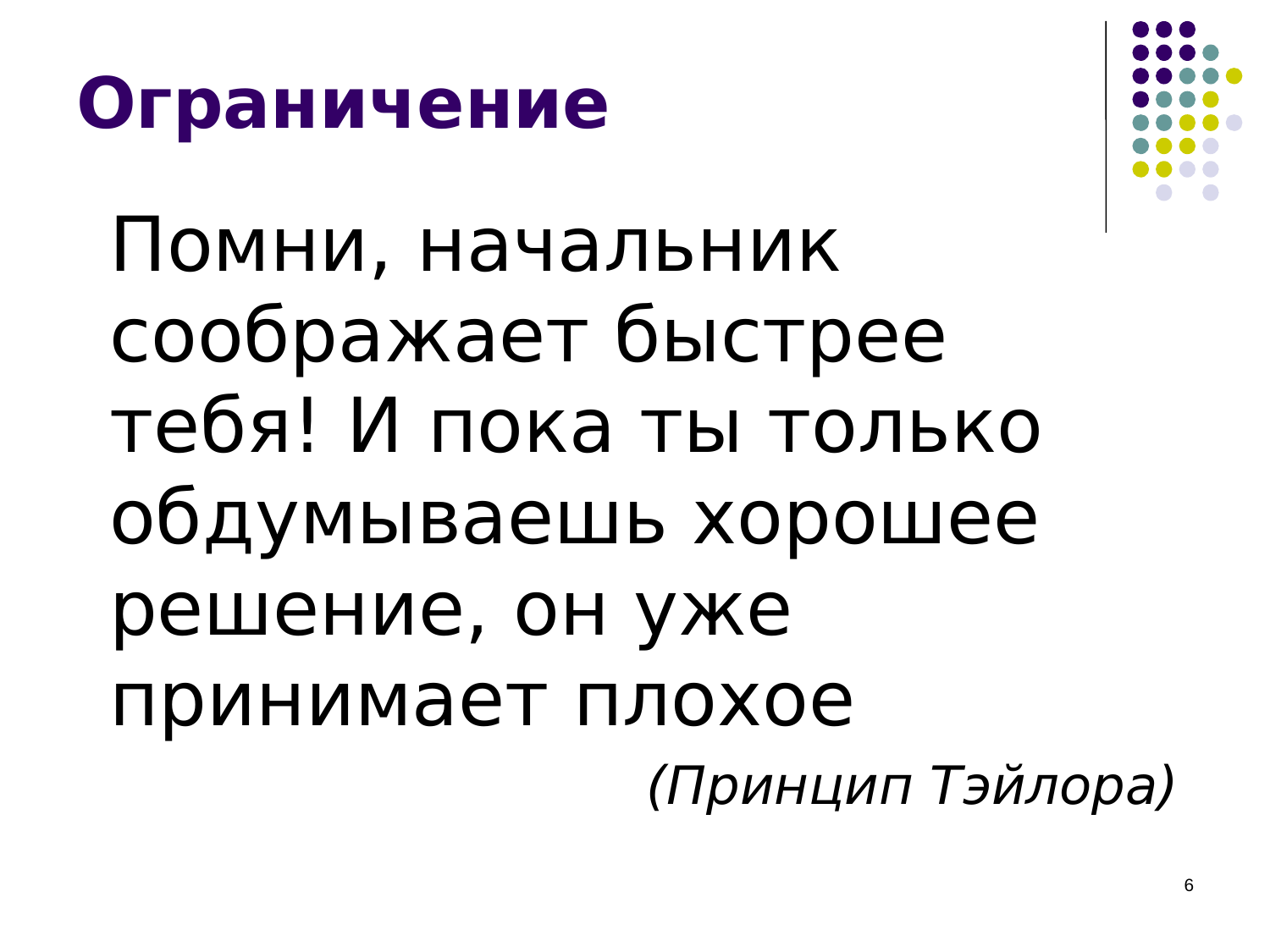

# Ограничение
  Помни, начальник соображает быстрее тебя! И пока ты только обдумываешь хорошее решение, он уже принимает плохое
					(Принцип Тэйлора)
6